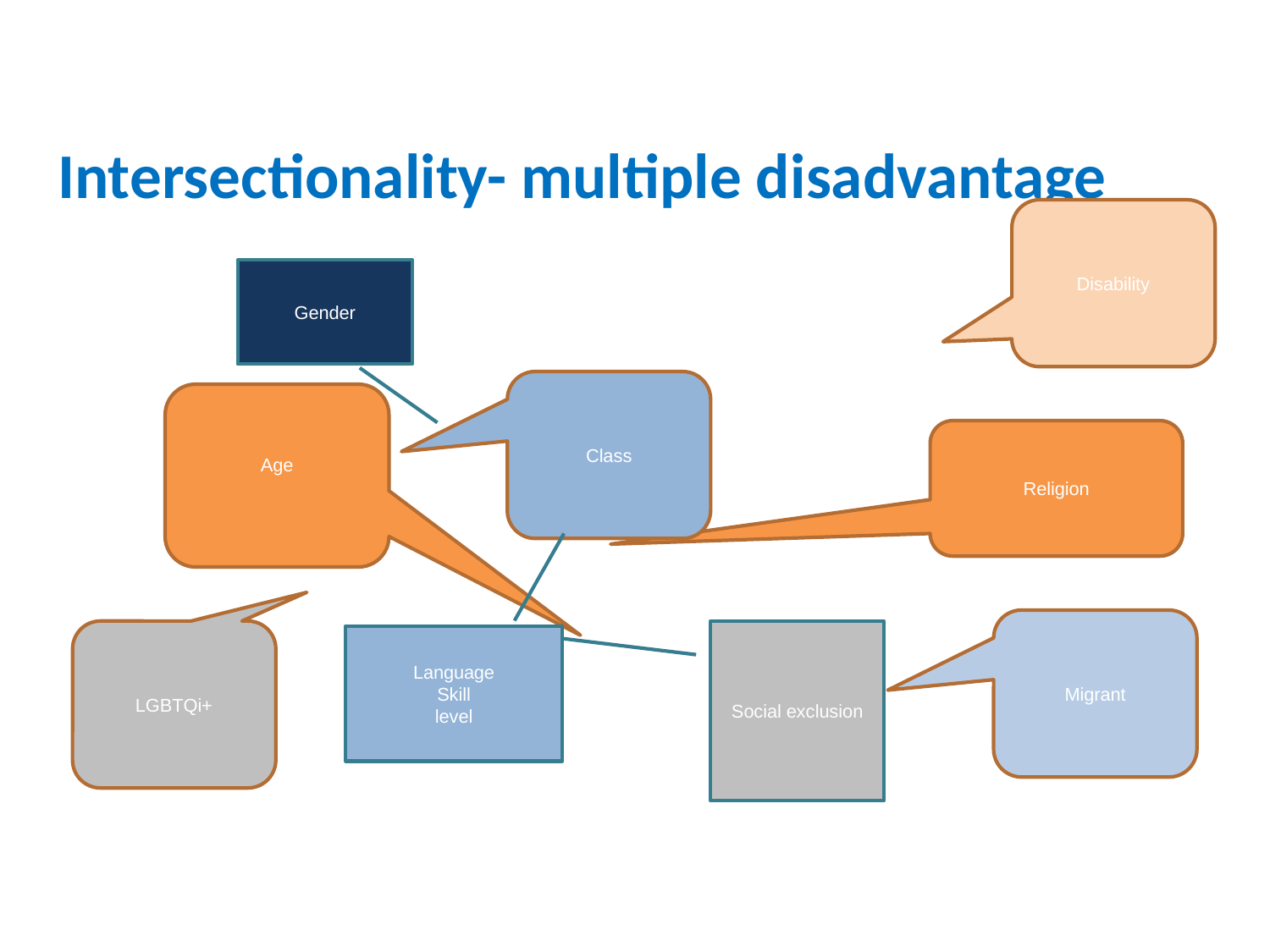

# Intersectionality- multiple disadvantage
Disability

Gender
Class
Age

Religion
Migrant
LGBTQi+
Social exclusion
Language
Skill
level